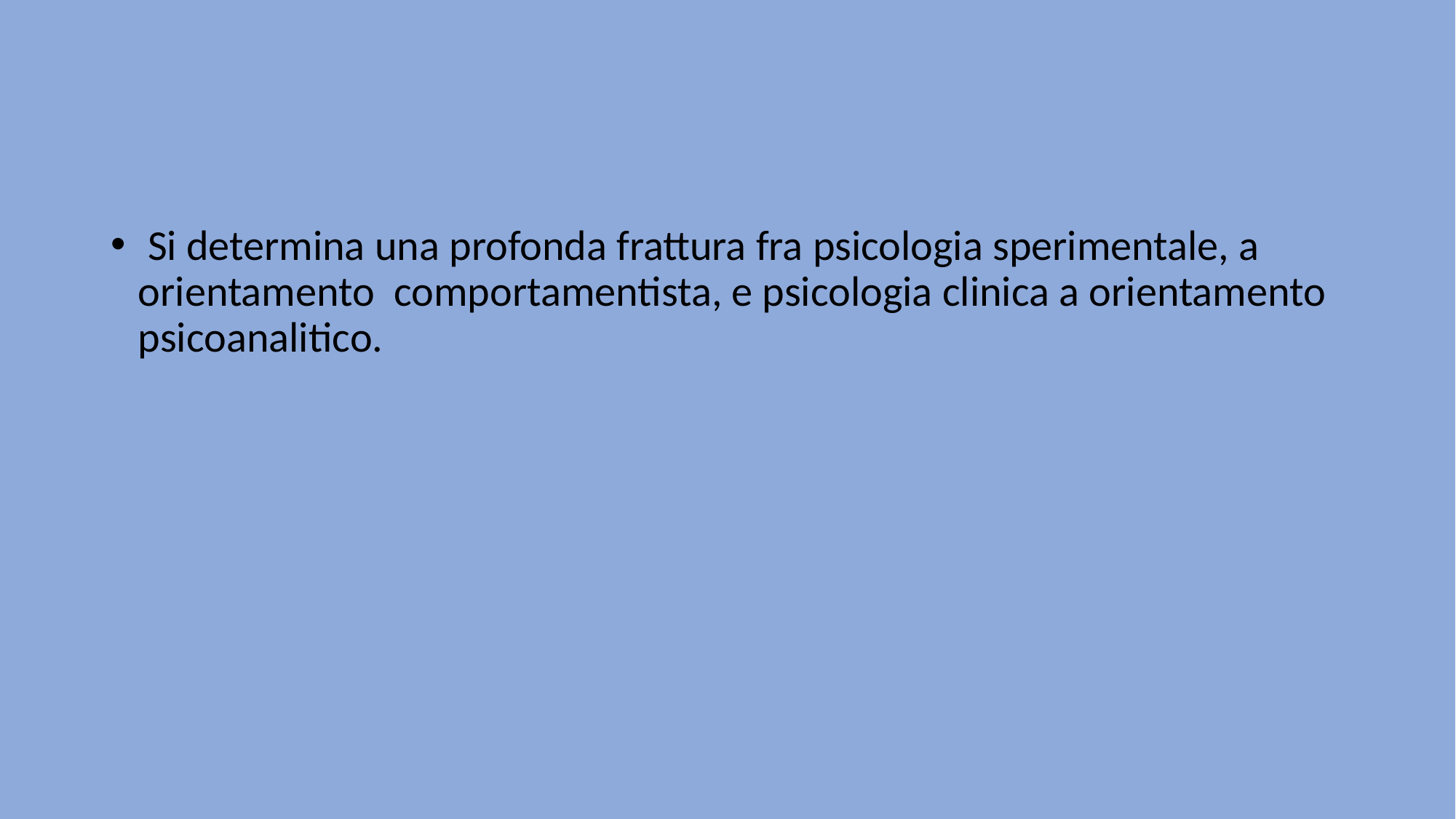

#
 Si determina una profonda frattura fra psicologia sperimentale, a orientamento  comportamentista, e psicologia clinica a orientamento  psicoanalitico.